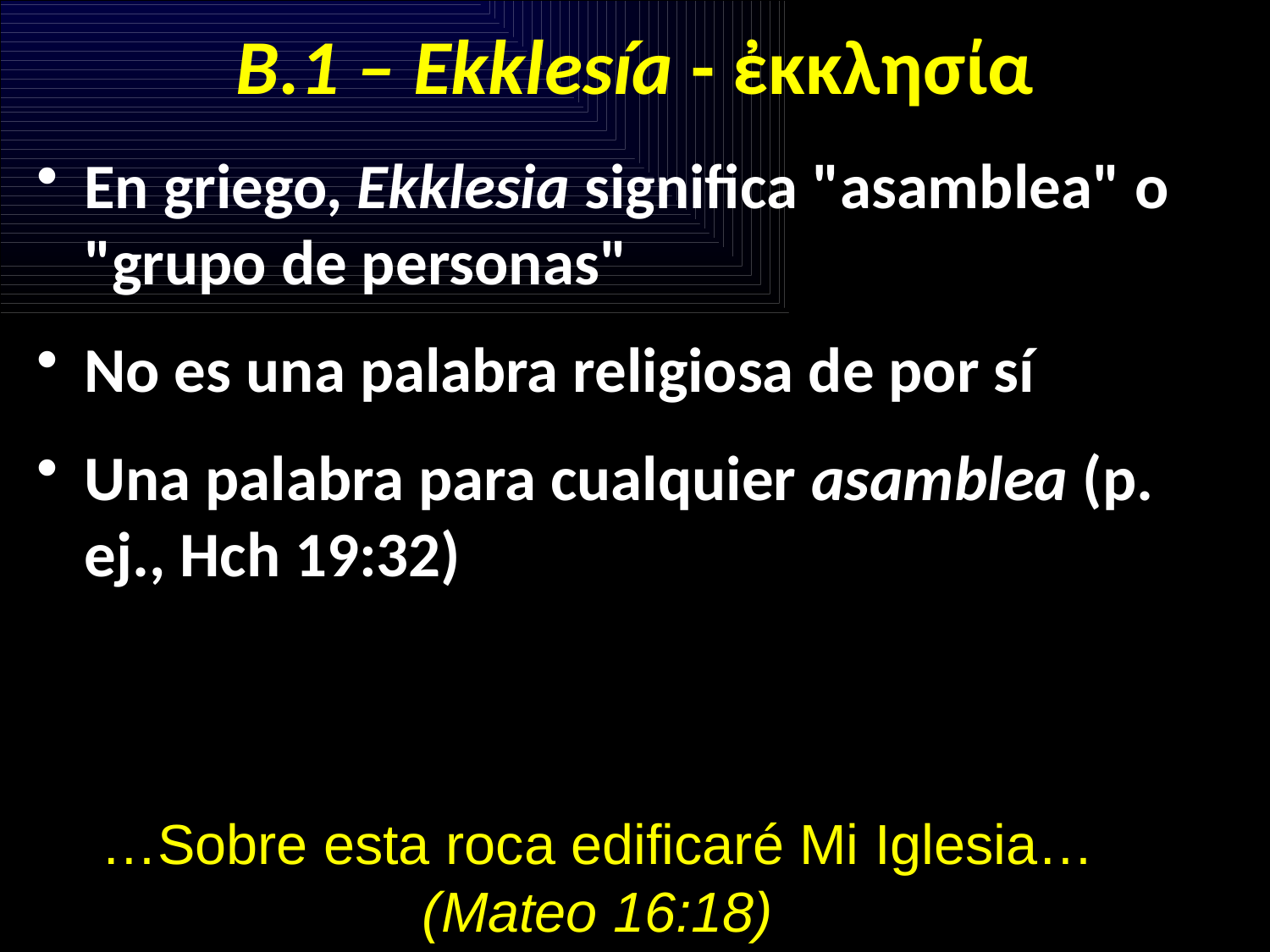

# B.1 – Ekklesía - ἐκκλησία
En griego, Ekklesia significa "asamblea" o "grupo de personas"
No es una palabra religiosa de por sí
Una palabra para cualquier asamblea (p. ej., Hch 19:32)
…Sobre esta roca edificaré Mi Iglesia…
(Mateo 16:18)
3